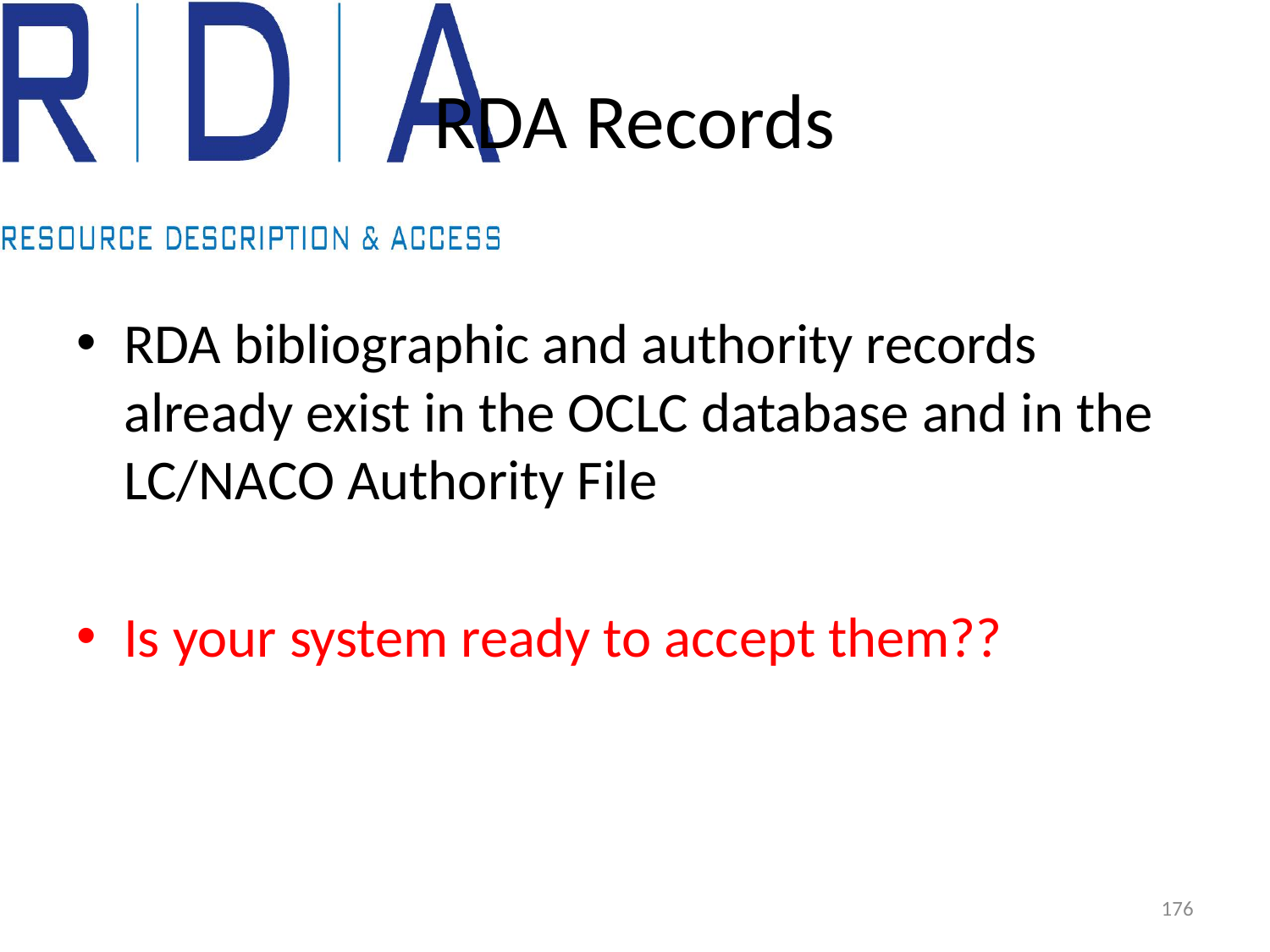

# RDA Records

RDA bibliographic and authority records already exist in the OCLC database and in the LC/NACO Authority File

Is your system ready to accept them??
176